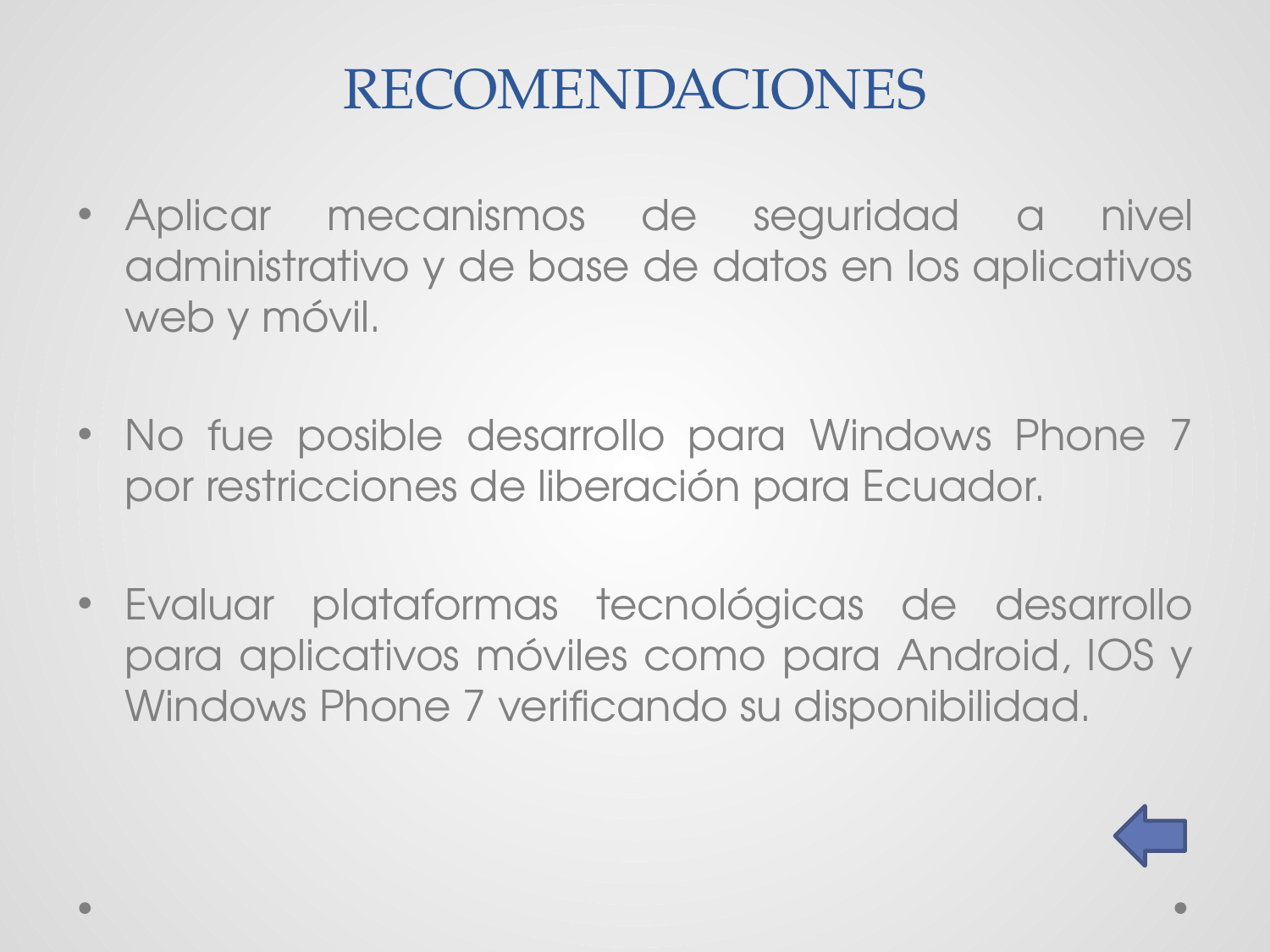

# RECOMENDACIONES
Aplicar mecanismos de seguridad a nivel administrativo y de base de datos en los aplicativos web y móvil.

No fue posible desarrollo para Windows Phone 7 por restricciones de liberación para Ecuador.

Evaluar plataformas tecnológicas de desarrollo para aplicativos móviles como para Android, IOS y Windows Phone 7 verificando su disponibilidad.